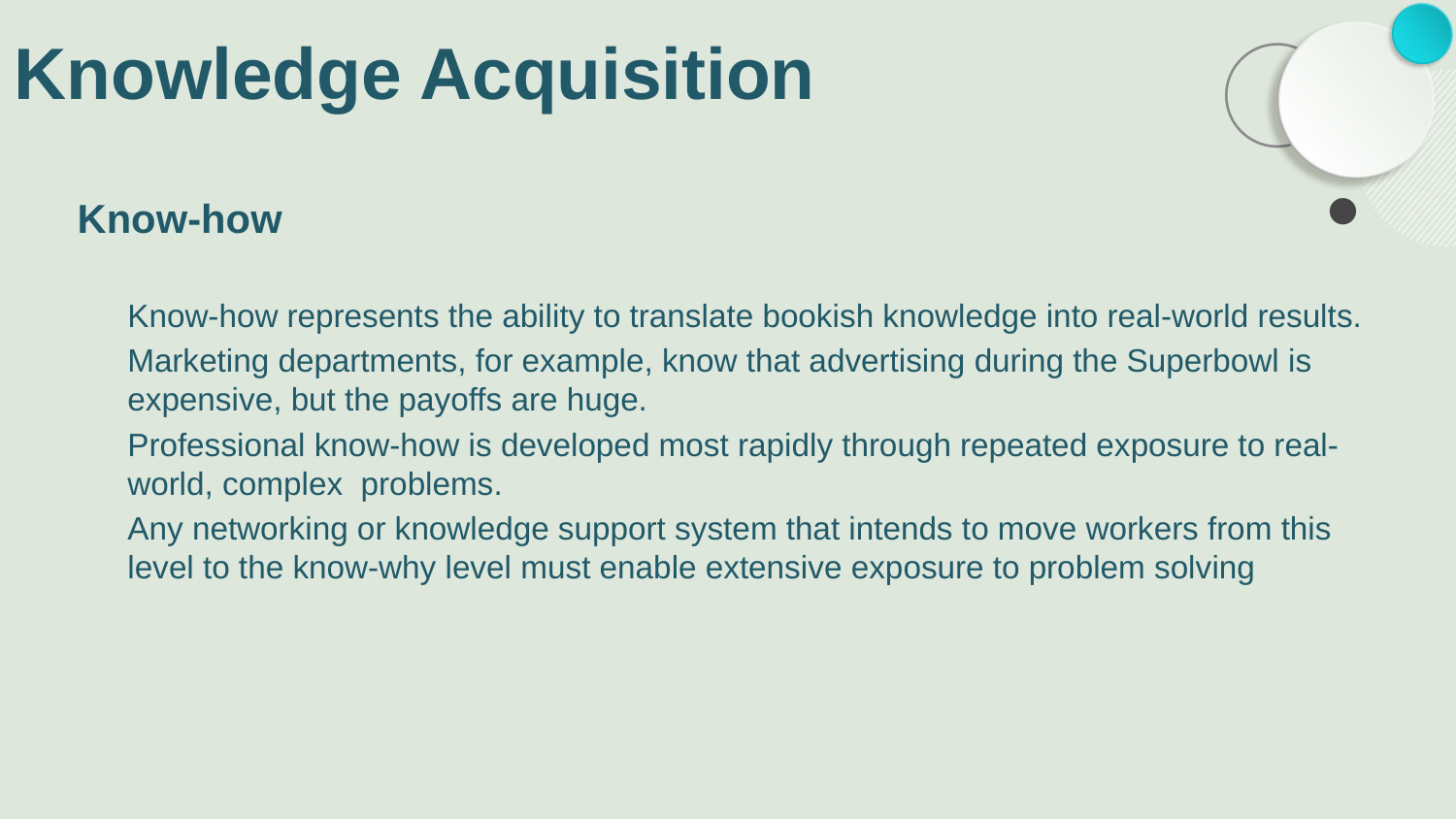

# Knowledge Acquisition
Know-how
Know-how represents the ability to translate bookish knowledge into real-world results.
Marketing departments, for example, know that advertising during the Superbowl is        expensive, but the payoffs are huge.
Professional know-how is developed most rapidly through repeated exposure to real-     world, complex  problems.
Any networking or knowledge support system that intends to move workers from this       level to the know-why level must enable extensive exposure to problem solving